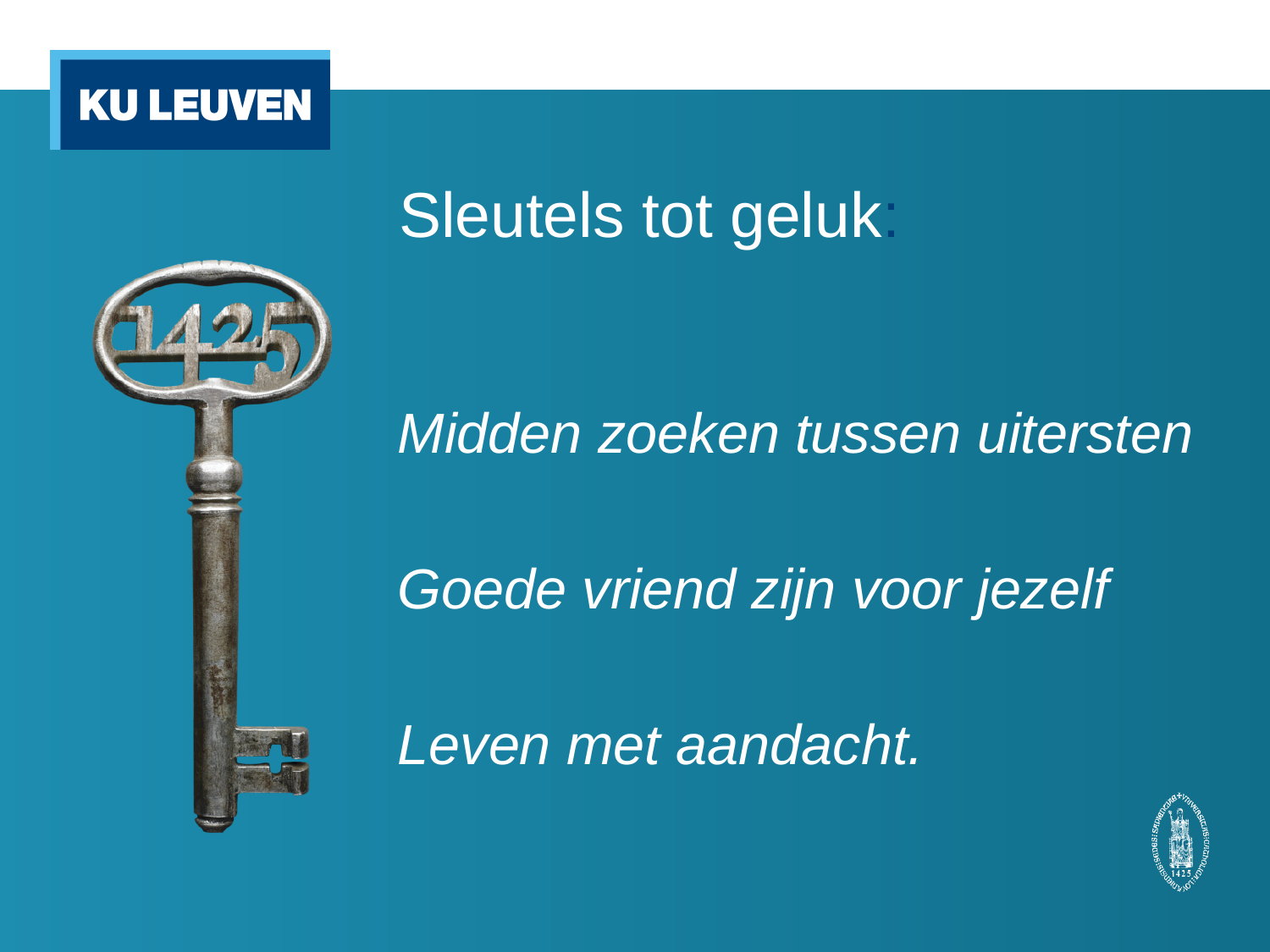

# Sleutels tot geluk:
Midden zoeken tussen uitersten

Goede vriend zijn voor jezelf

Leven met aandacht.